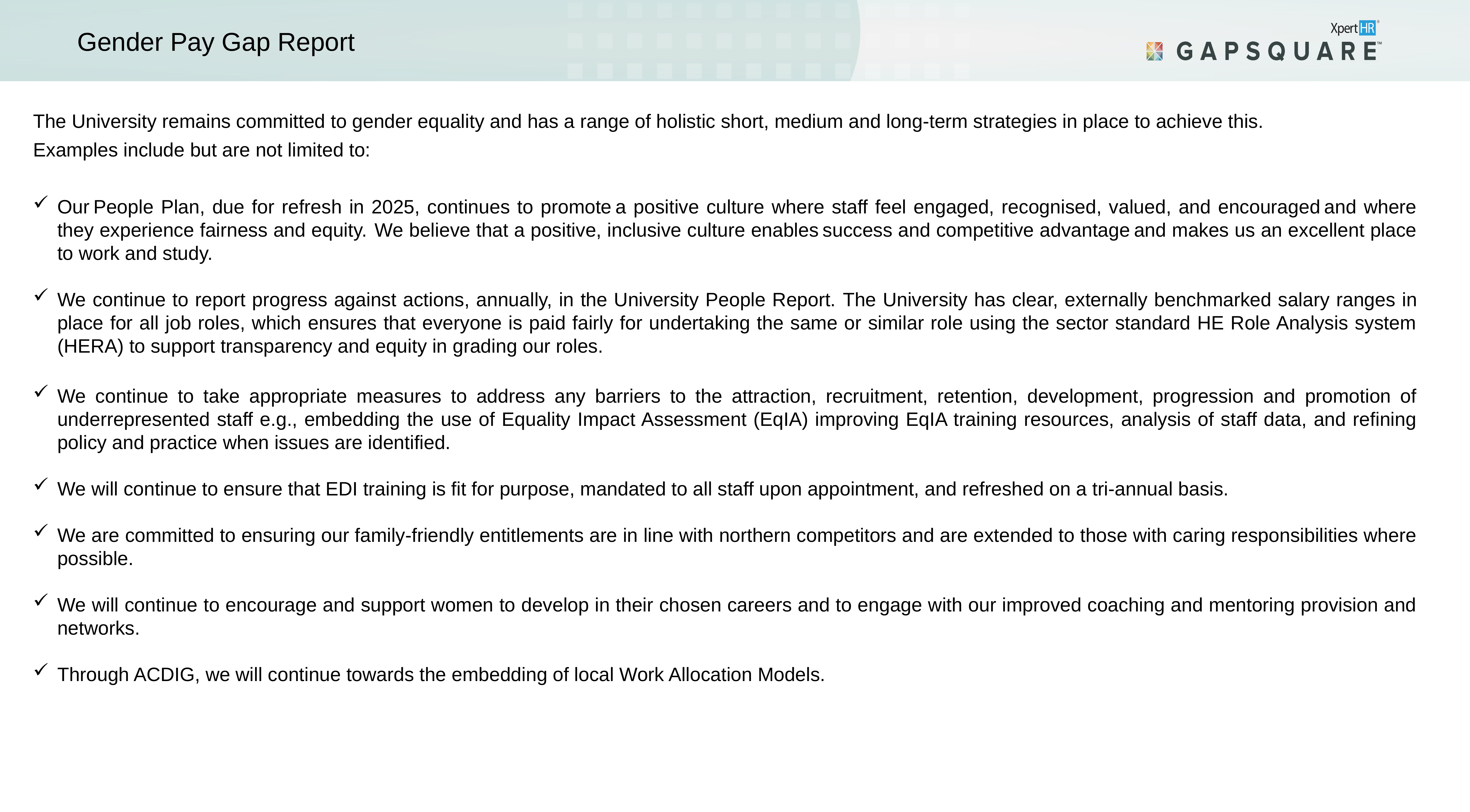

The University remains committed to gender equality and has a range of holistic short, medium and long-term strategies in place to achieve this.
Examples include but are not limited to:

Our People Plan, due for refresh in 2025, continues to promote a positive culture where staff feel engaged, recognised, valued, and encouraged and where they experience fairness and equity.  We believe that a positive, inclusive culture enables success and competitive advantage and makes us an excellent place to work and study.

We continue to report progress against actions, annually, in the University People Report. The University has clear, externally benchmarked salary ranges in place for all job roles, which ensures that everyone is paid fairly for undertaking the same or similar role using the sector standard HE Role Analysis system (HERA) to support transparency and equity in grading our roles.

We continue to take appropriate measures to address any barriers to the attraction, recruitment, retention, development, progression and promotion of underrepresented staff e.g., embedding the use of Equality Impact Assessment (EqIA) improving EqIA training resources, analysis of staff data, and refining policy and practice when issues are identified.

We will continue to ensure that EDI training is fit for purpose, mandated to all staff upon appointment, and refreshed on a tri-annual basis.

We are committed to ensuring our family-friendly entitlements are in line with northern competitors and are extended to those with caring responsibilities where possible.

We will continue to encourage and support women to develop in their chosen careers and to engage with our improved coaching and mentoring provision and networks.

Through ACDIG, we will continue towards the embedding of local Work Allocation Models.